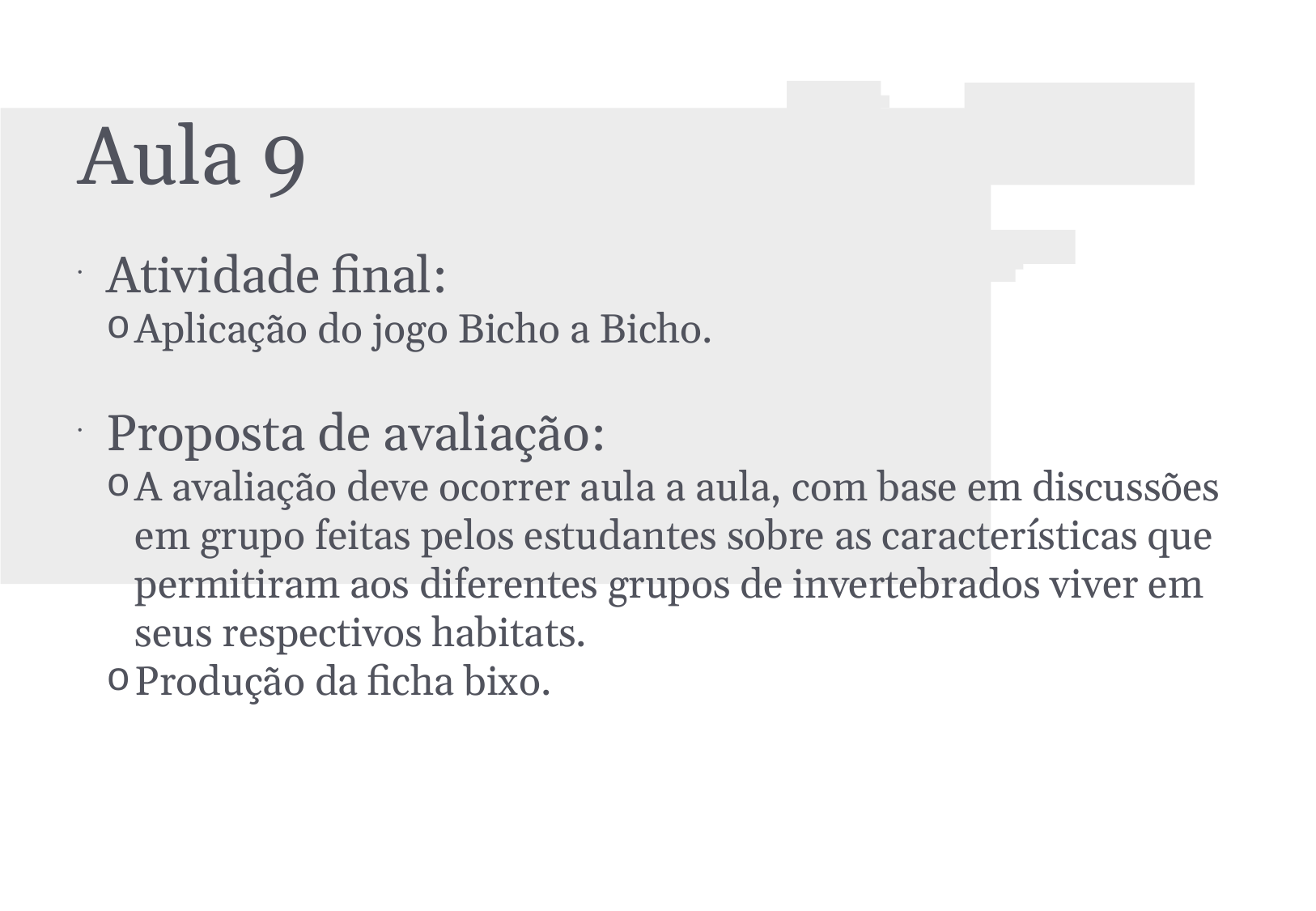

Aula 9
Atividade final:
Aplicação do jogo Bicho a Bicho.

Proposta de avaliação:
A avaliação deve ocorrer aula a aula, com base em discussões em grupo feitas pelos estudantes sobre as características que permitiram aos diferentes grupos de invertebrados viver em seus respectivos habitats.
Produção da ficha bixo.